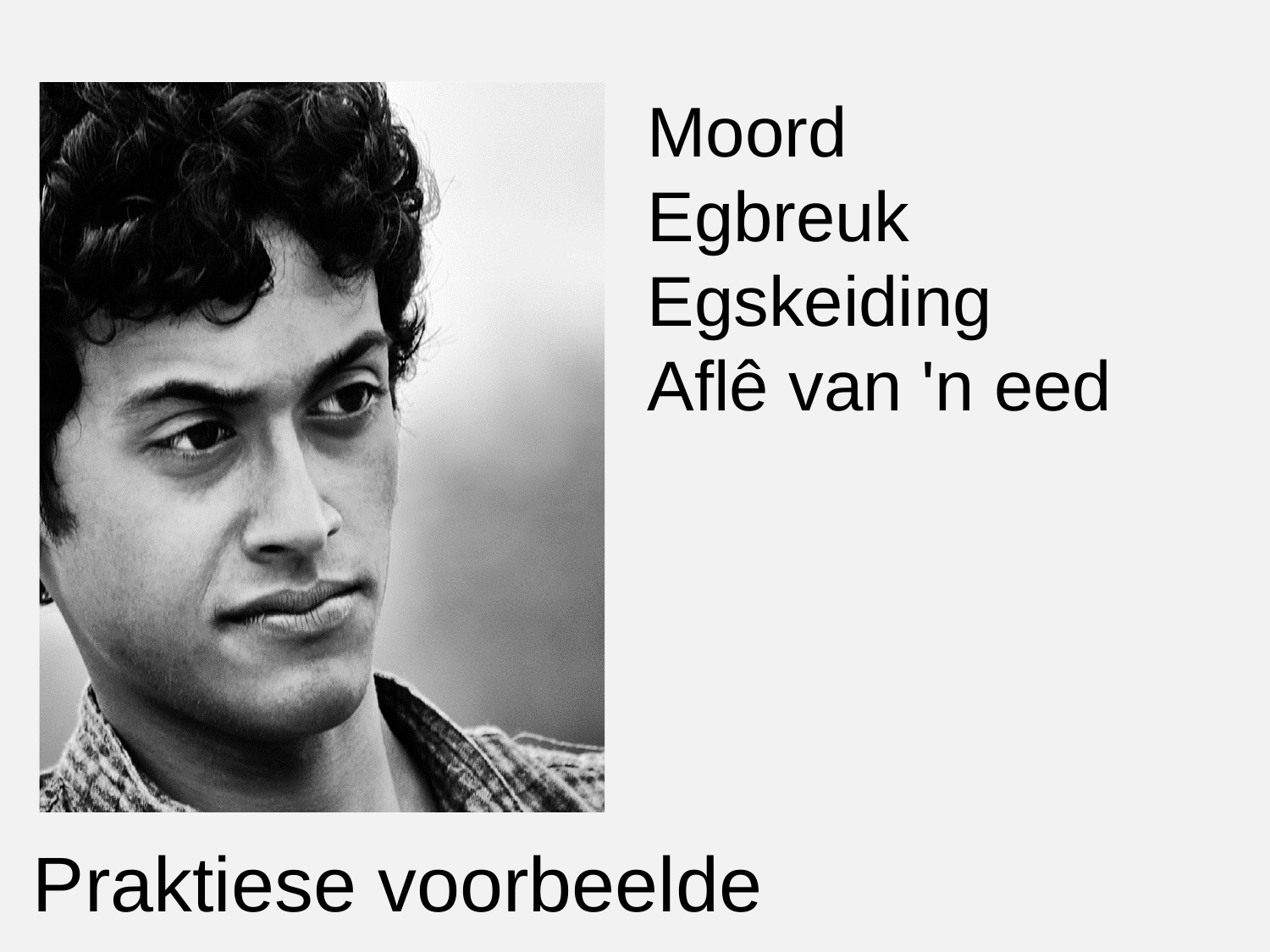

Moord
Egbreuk Egskeiding
Aflê van 'n eed
Praktiese voorbeelde